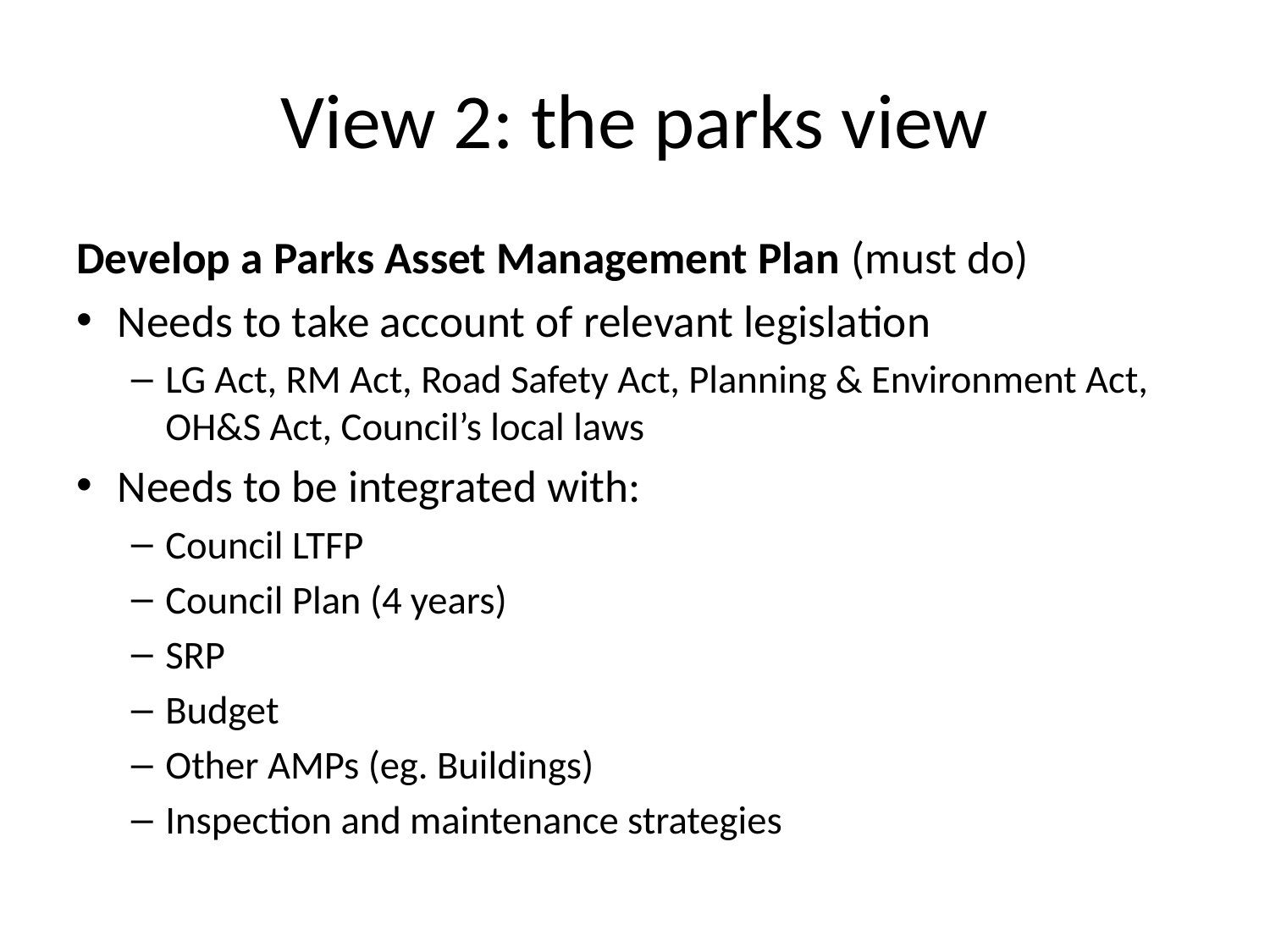

# View 2: the parks view
Develop a Parks Asset Management Plan (must do)
Needs to take account of relevant legislation
LG Act, RM Act, Road Safety Act, Planning & Environment Act, OH&S Act, Council’s local laws
Needs to be integrated with:
Council LTFP
Council Plan (4 years)
SRP
Budget
Other AMPs (eg. Buildings)
Inspection and maintenance strategies